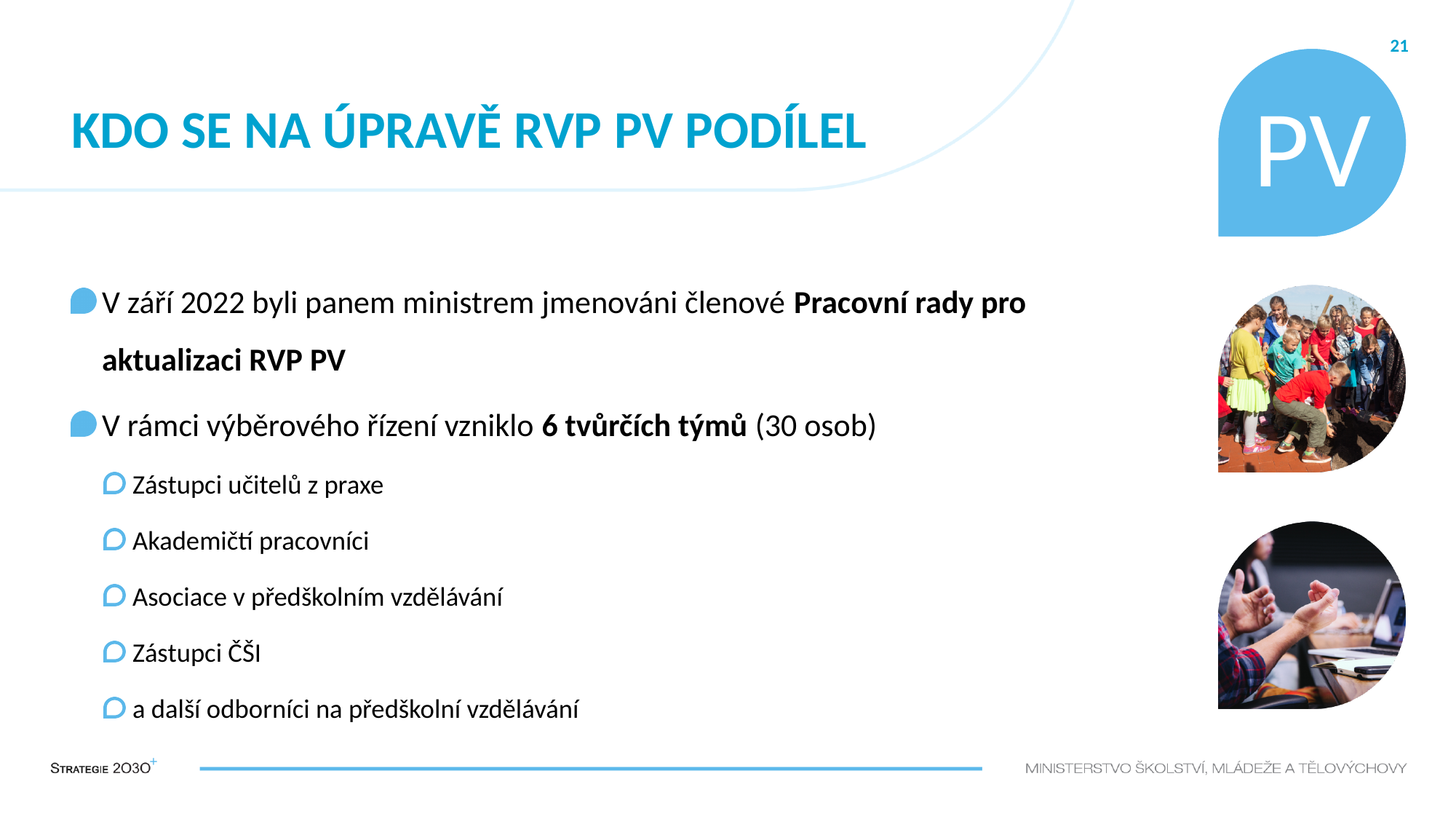

21
PV
# Kdo se na úpravě RVP PV podílel
V září 2022 byli panem ministrem jmenováni členové Pracovní rady pro aktualizaci RVP PV
V rámci výběrového řízení vzniklo 6 tvůrčích týmů (30 osob)
Zástupci učitelů z praxe
Akademičtí pracovníci
Asociace v předškolním vzdělávání
Zástupci ČŠI
a další odborníci na předškolní vzdělávání